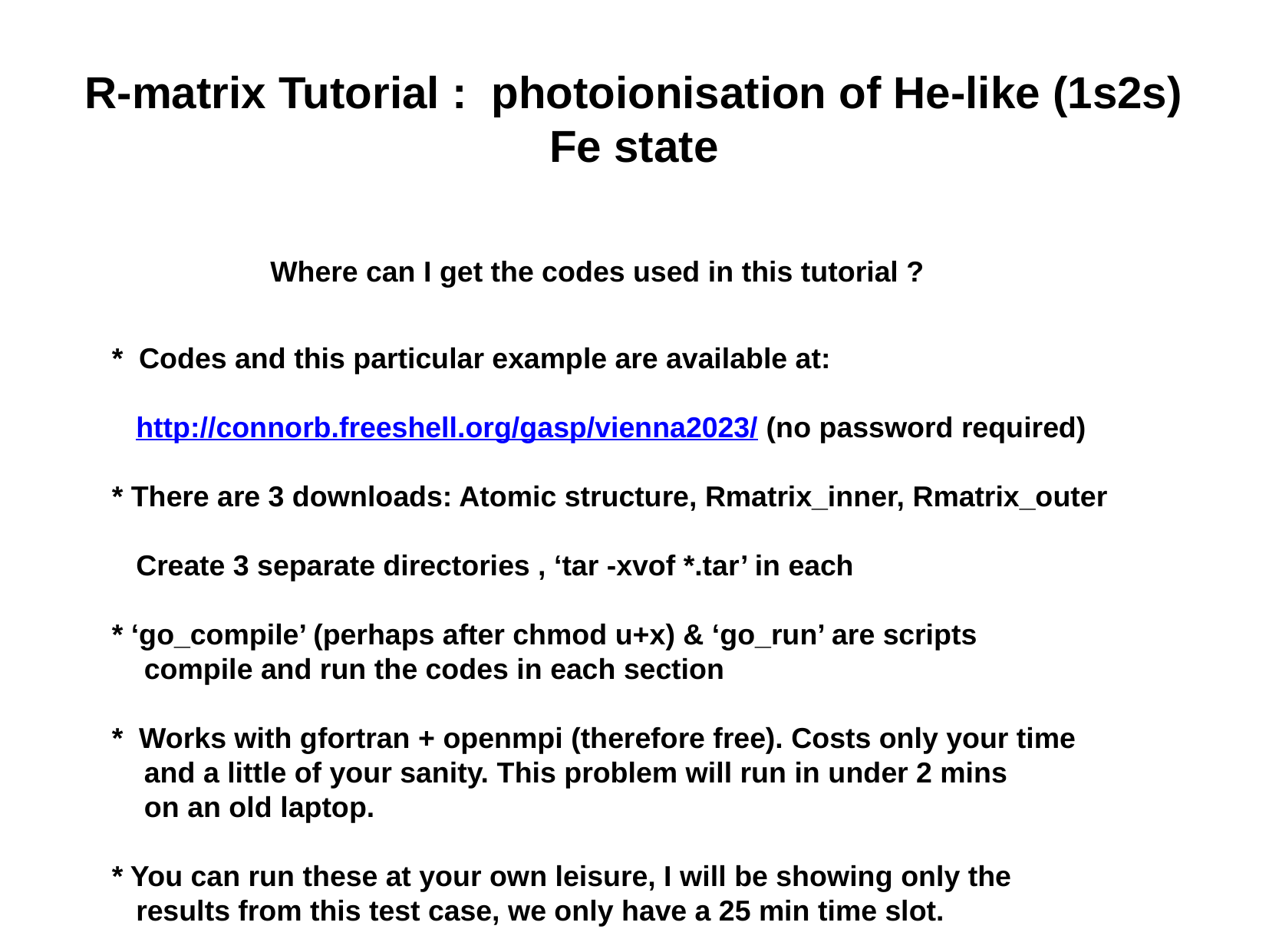

R-matrix Tutorial :  photoionisation of He-like (1s2s)
Fe state
Where can I get the codes used in this tutorial ?
*  Codes and this particular example are available at:

   http://connorb.freeshell.org/gasp/vienna2023/ (no password required)

* There are 3 downloads: Atomic structure, Rmatrix_inner, Rmatrix_outer

   Create 3 separate directories , ‘tar -xvof *.tar’ in each

* ‘go_compile’ (perhaps after chmod u+x) & ‘go_run’ are scripts
    compile and run the codes in each section

*  Works with gfortran + openmpi (therefore free). Costs only your time
    and a little of your sanity. This problem will run in under 2 mins
    on an old laptop.

* You can run these at your own leisure, I will be showing only the
   results from this test case, we only have a 25 min time slot.

                                                 (show usage)